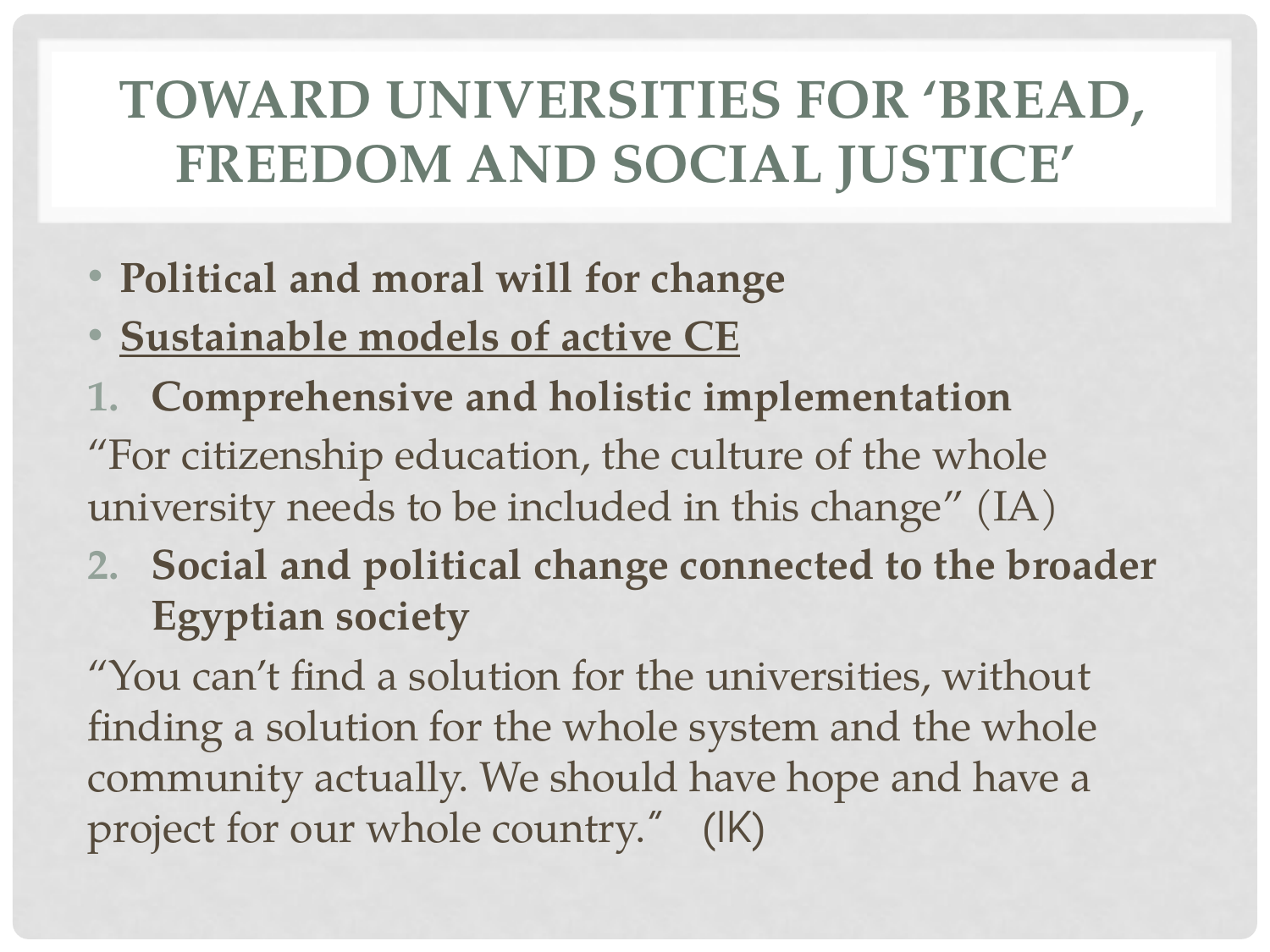

# Toward universities for ‘Bread, Freedom and Social Justice’
Political and moral will for change
Sustainable models of active CE
Comprehensive and holistic implementation
“For citizenship education, the culture of the whole university needs to be included in this change” (IA)
Social and political change connected to the broader Egyptian society
“You can’t find a solution for the universities, without finding a solution for the whole system and the whole community actually. We should have hope and have a project for our whole country.”   (IK)